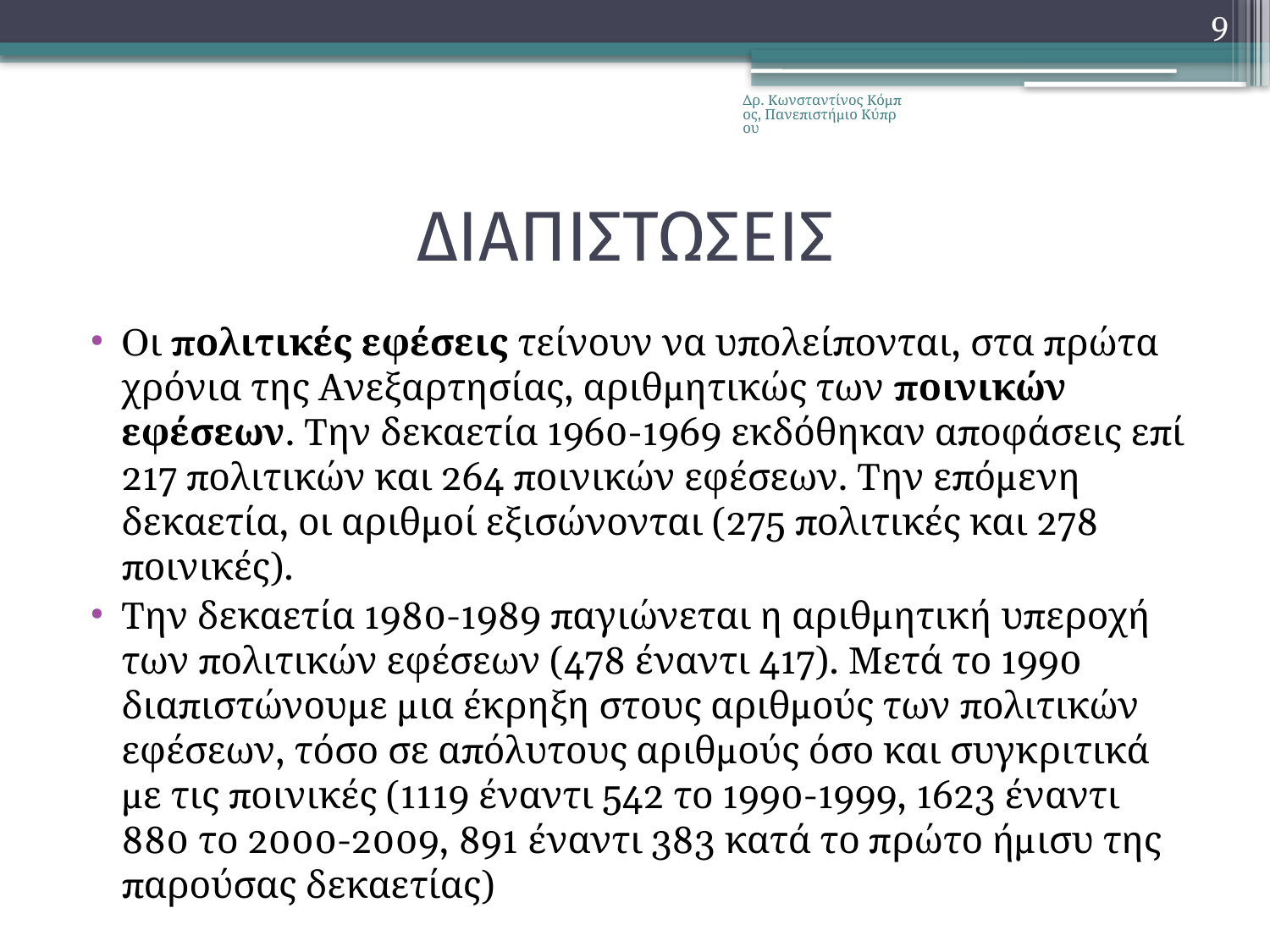

9
Δρ. Κωνσταντίνος Κόμπος, Πανεπιστήμιο Κύπρου
# ΔΙΑΠΙΣΤΩΣΕΙΣ
Οι πολιτικές εφέσεις τείνουν να υπολείπονται, στα πρώτα χρόνια της Ανεξαρτησίας, αριθμητικώς των ποινικών εφέσεων. Την δεκαετία 1960-1969 εκδόθηκαν αποφάσεις επί 217 πολιτικών και 264 ποινικών εφέσεων. Την επόμενη δεκαετία, οι αριθμοί εξισώνονται (275 πολιτικές και 278 ποινικές).
Την δεκαετία 1980-1989 παγιώνεται η αριθμητική υπεροχή των πολιτικών εφέσεων (478 έναντι 417). Μετά το 1990 διαπιστώνουμε μια έκρηξη στους αριθμούς των πολιτικών εφέσεων, τόσο σε απόλυτους αριθμούς όσο και συγκριτικά με τις ποινικές (1119 έναντι 542 το 1990-1999, 1623 έναντι 880 το 2000-2009, 891 έναντι 383 κατά το πρώτο ήμισυ της παρούσας δεκαετίας)